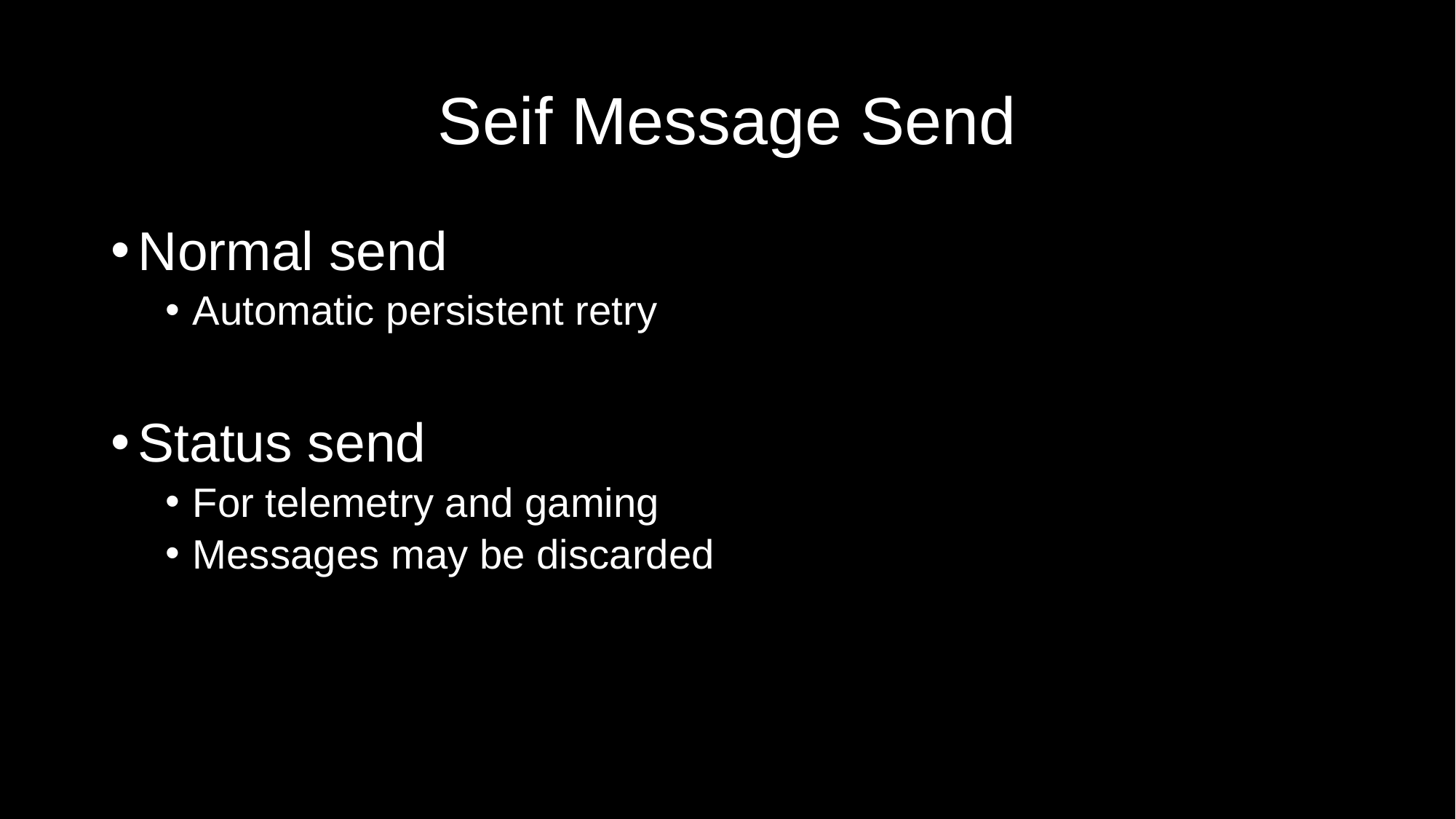

# Seif Message Send
Normal send
Automatic persistent retry

Status send
For telemetry and gaming
Messages may be discarded